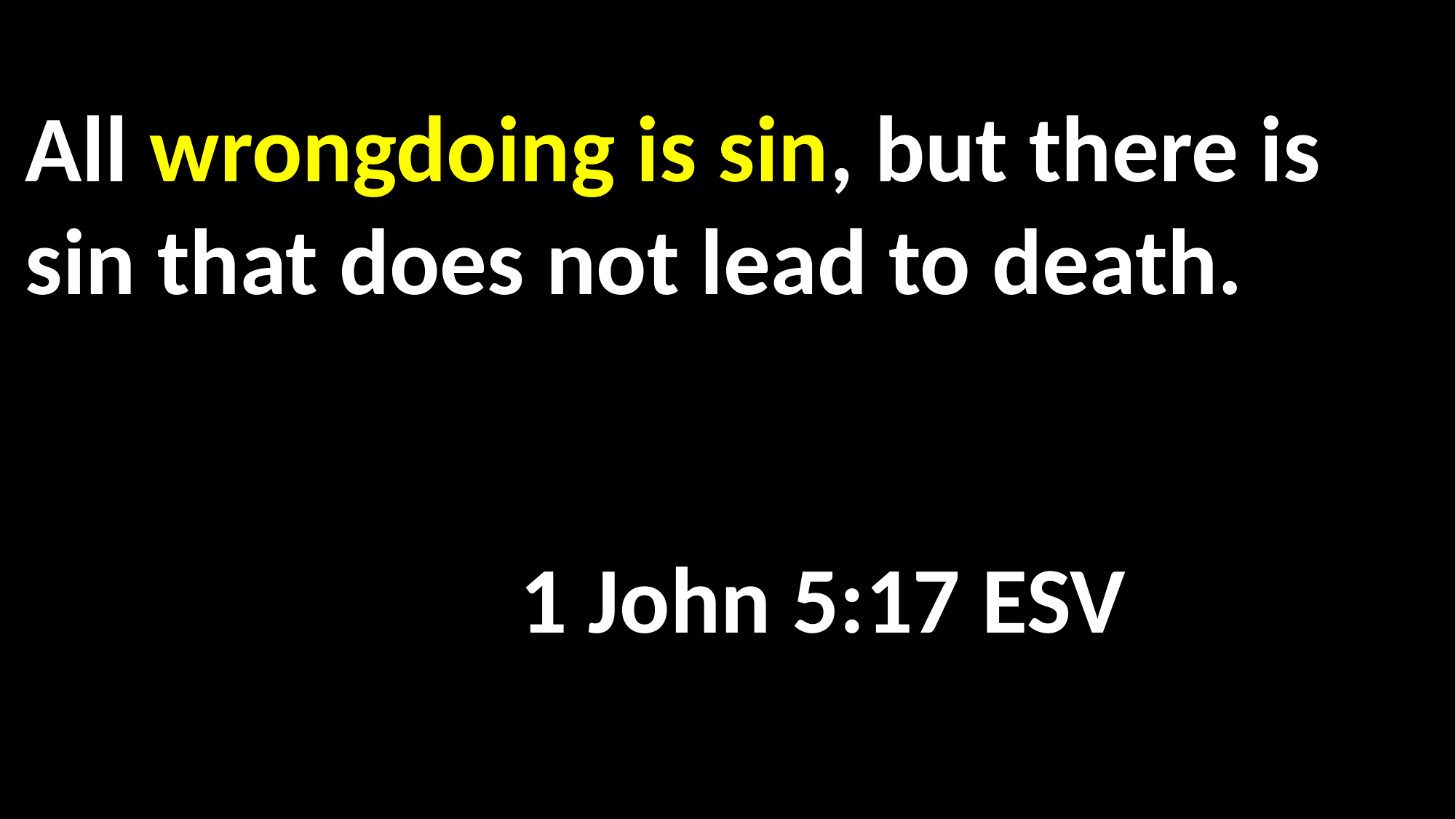

All wrongdoing is sin, but there is sin that does not lead to death.														              														             1 John 5:17 ESV